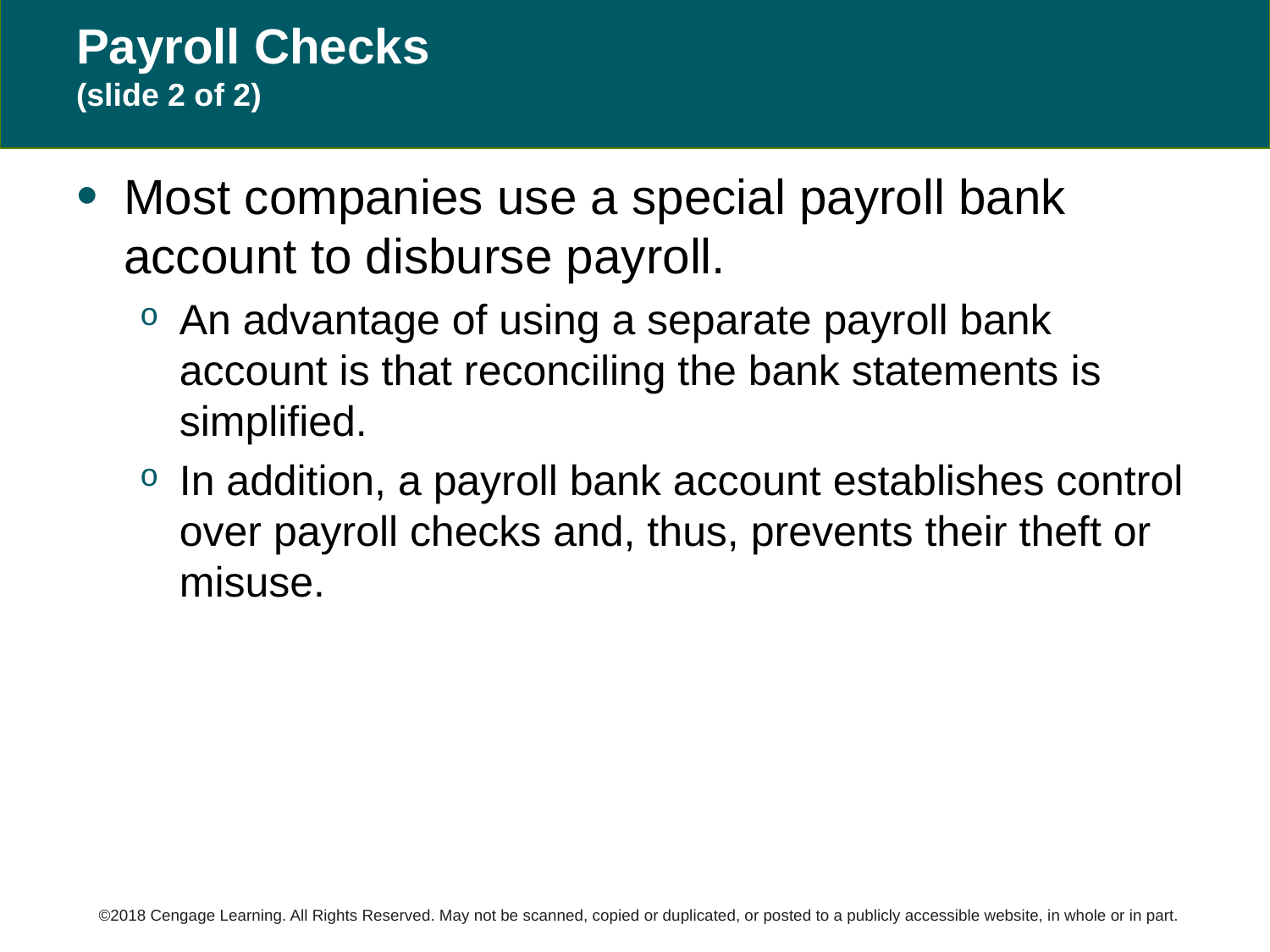

# Payroll Checks (slide 2 of 2)
Most companies use a special payroll bank account to disburse payroll.
An advantage of using a separate payroll bank account is that reconciling the bank statements is simplified.
In addition, a payroll bank account establishes control over payroll checks and, thus, prevents their theft or misuse.
©2018 Cengage Learning. All Rights Reserved. May not be scanned, copied or duplicated, or posted to a publicly accessible website, in whole or in part.